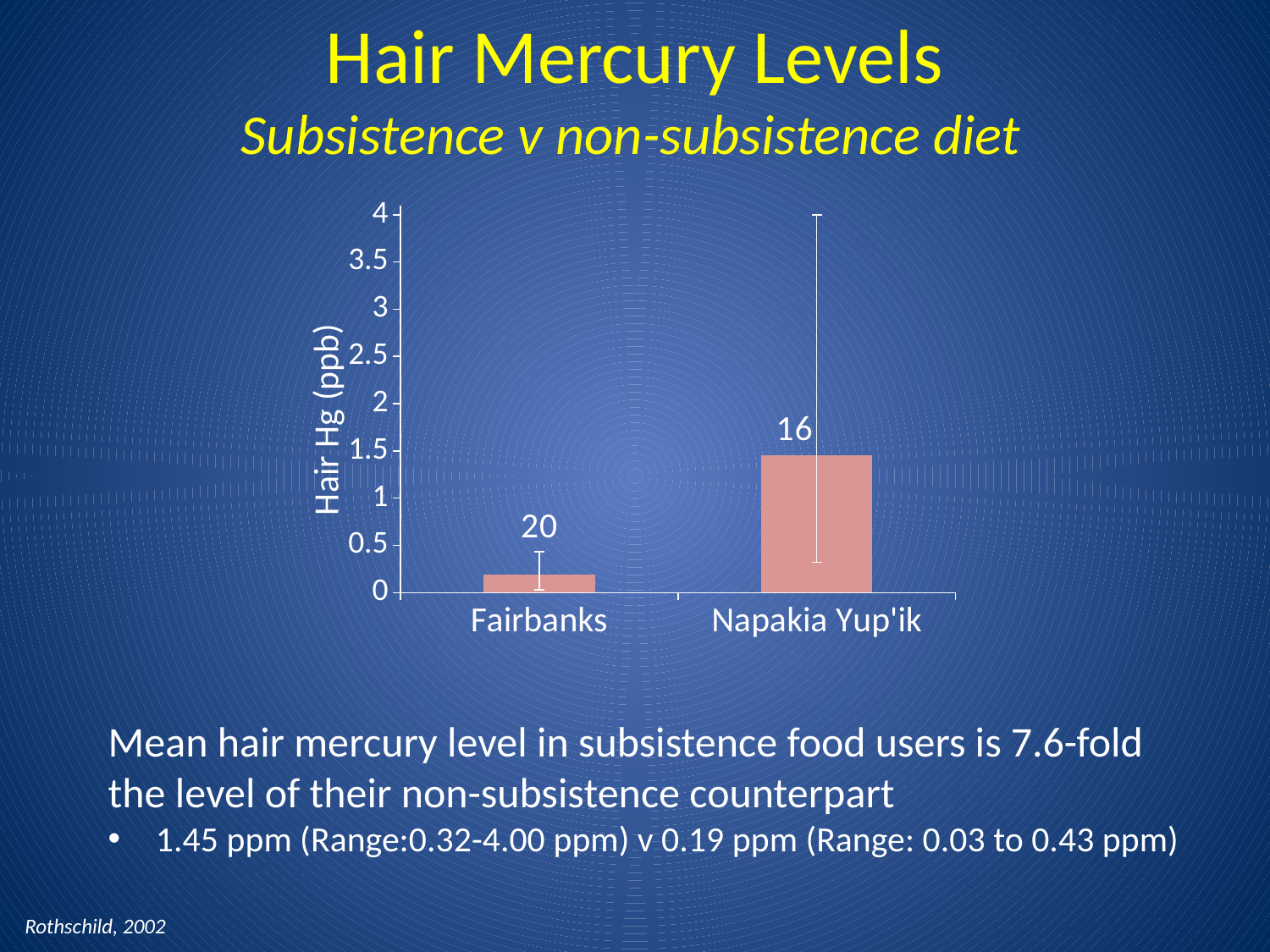

# Hair Mercury Levels
Subsistence v non-subsistence diet

### Chart

| Category | average |
|---|---|
| Fairbanks | 0.19 |
| Napakia Yup'ik | 1.45 |
Mean hair mercury level in subsistence food users is 7.6-fold the level of their non-subsistence counterpart
1.45 ppm (Range:0.32-4.00 ppm) v 0.19 ppm (Range: 0.03 to 0.43 ppm)
Rothschild, 2002